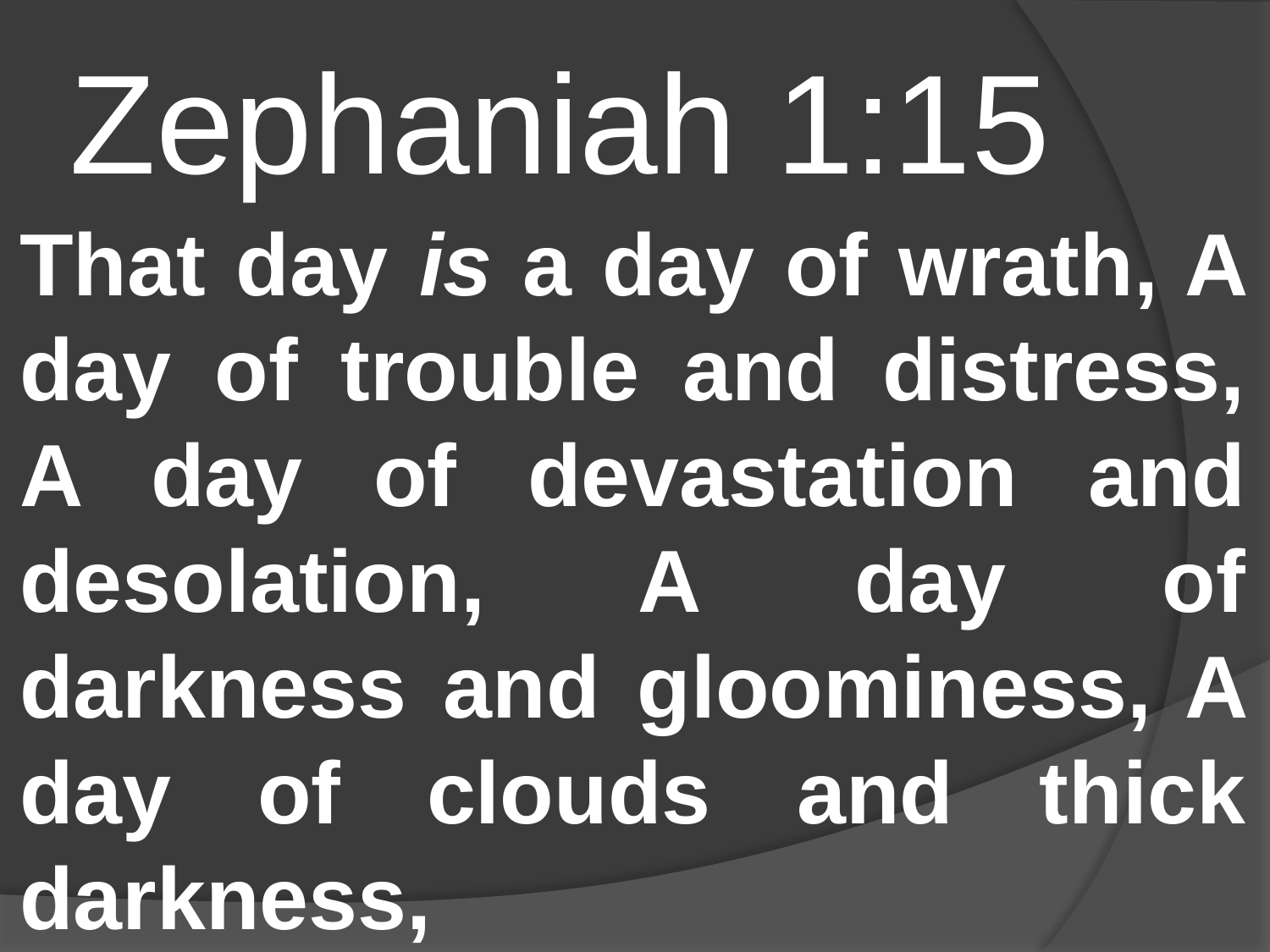

# Zephaniah 1:15
That day is a day of wrath, A day of trouble and distress, A day of devastation and desolation, A day of darkness and gloominess, A day of clouds and thick darkness,